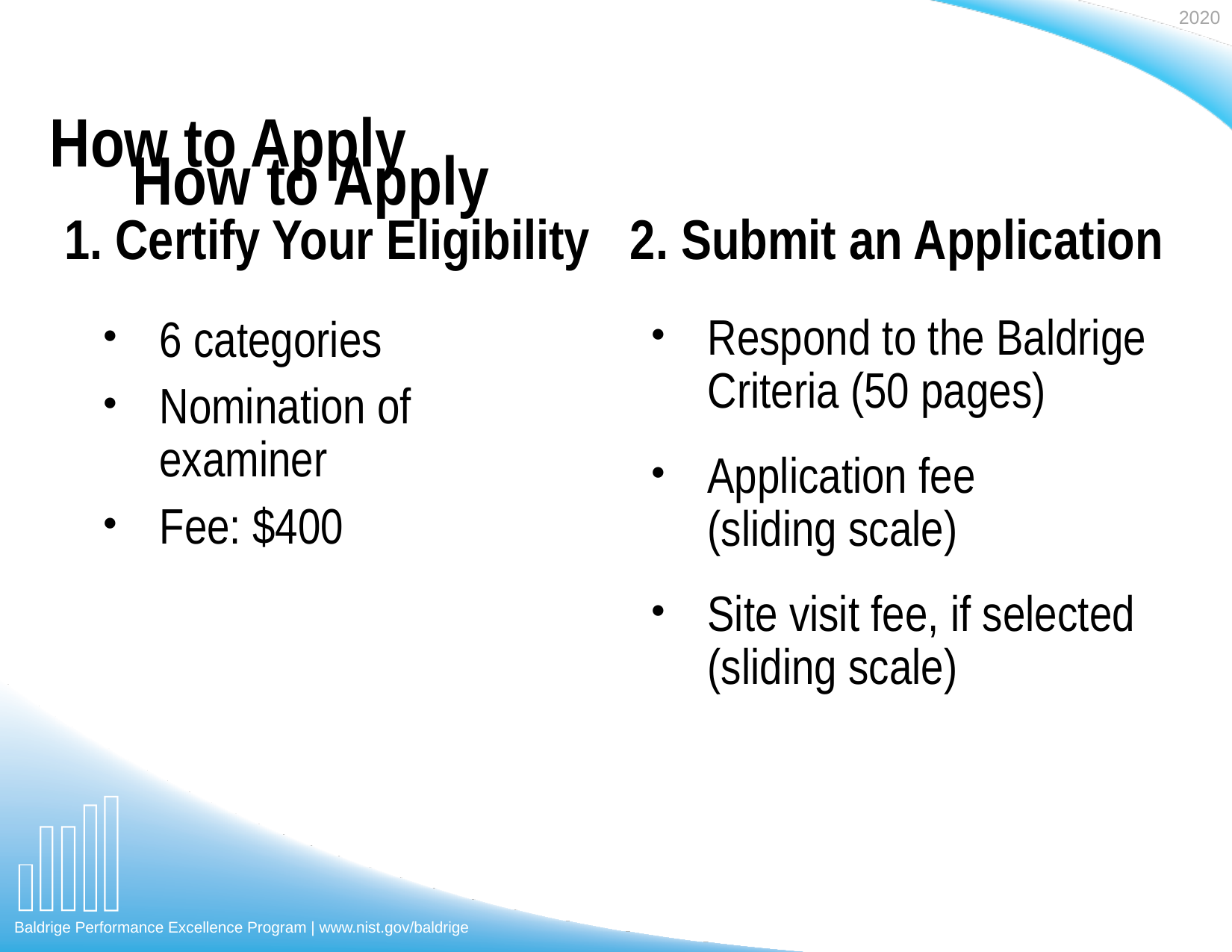

How to Apply
How to Apply
1. Certify Your Eligibility
2. Submit an Application
Respond to the Baldrige Criteria (50 pages)
Application fee
(sliding scale)
Site visit fee, if selected (sliding scale)
6 categories
Nomination of examiner
Fee: $400